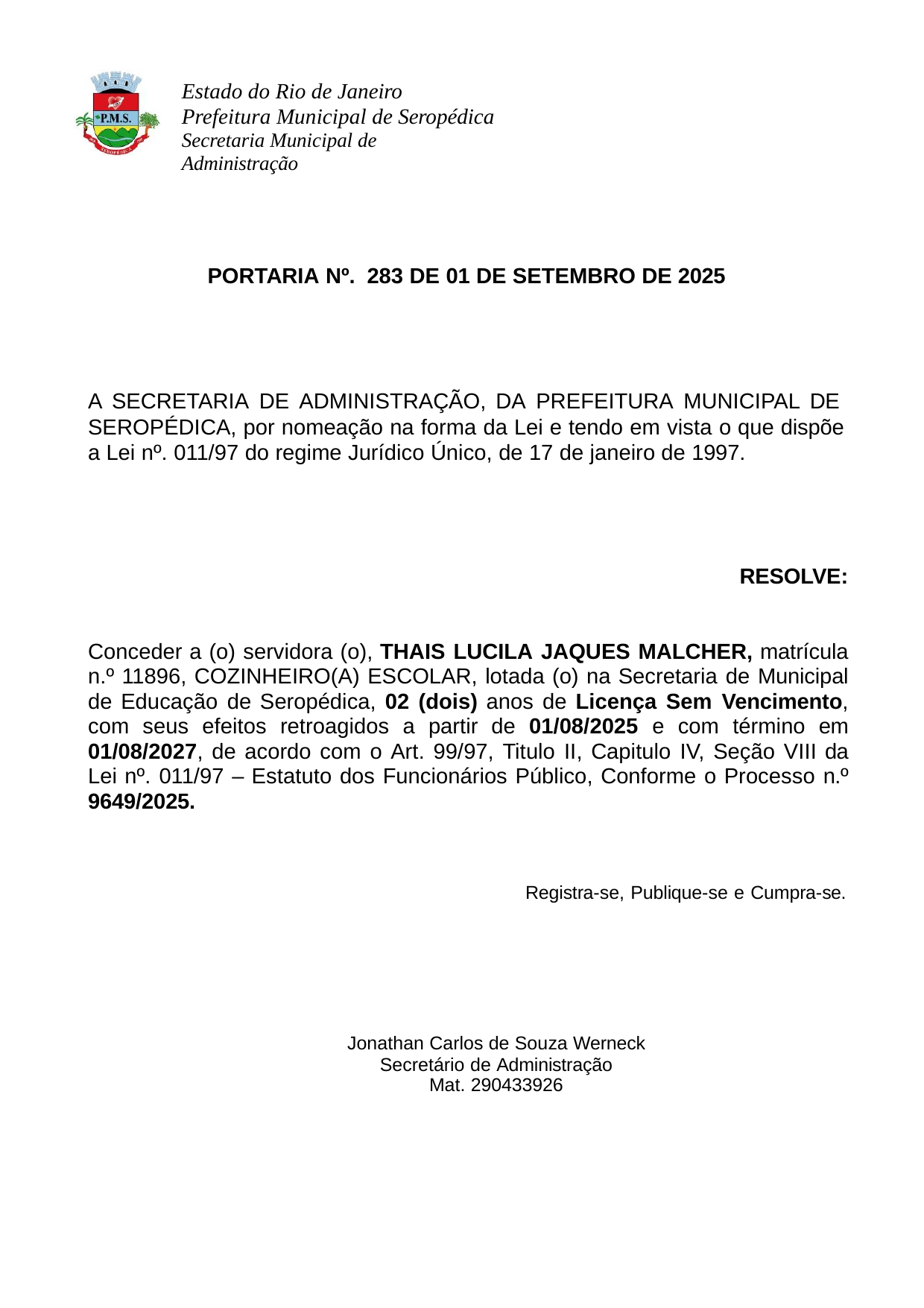

Estado do Rio de Janeiro Prefeitura Municipal de Seropédica
Secretaria Municipal de Administração
PORTARIA Nº. 283 DE 01 DE SETEMBRO DE 2025
A SECRETARIA DE ADMINISTRAÇÃO, DA PREFEITURA MUNICIPAL DE
SEROPÉDICA, por nomeação na forma da Lei e tendo em vista o que dispõe a Lei nº. 011/97 do regime Jurídico Único, de 17 de janeiro de 1997.
RESOLVE:

Conceder a (o) servidora (o), THAIS LUCILA JAQUES MALCHER, matrícula n.º 11896, COZINHEIRO(A) ESCOLAR, lotada (o) na Secretaria de Municipal de Educação de Seropédica, 02 (dois) anos de Licença Sem Vencimento, com seus efeitos retroagidos a partir de 01/08/2025 e com término em 01/08/2027, de acordo com o Art. 99/97, Titulo II, Capitulo IV, Seção VIII da Lei nº. 011/97 – Estatuto dos Funcionários Público, Conforme o Processo n.º 9649/2025.
Registra-se, Publique-se e Cumpra-se.
Jonathan Carlos de Souza Werneck Secretário de Administração
Mat. 290433926